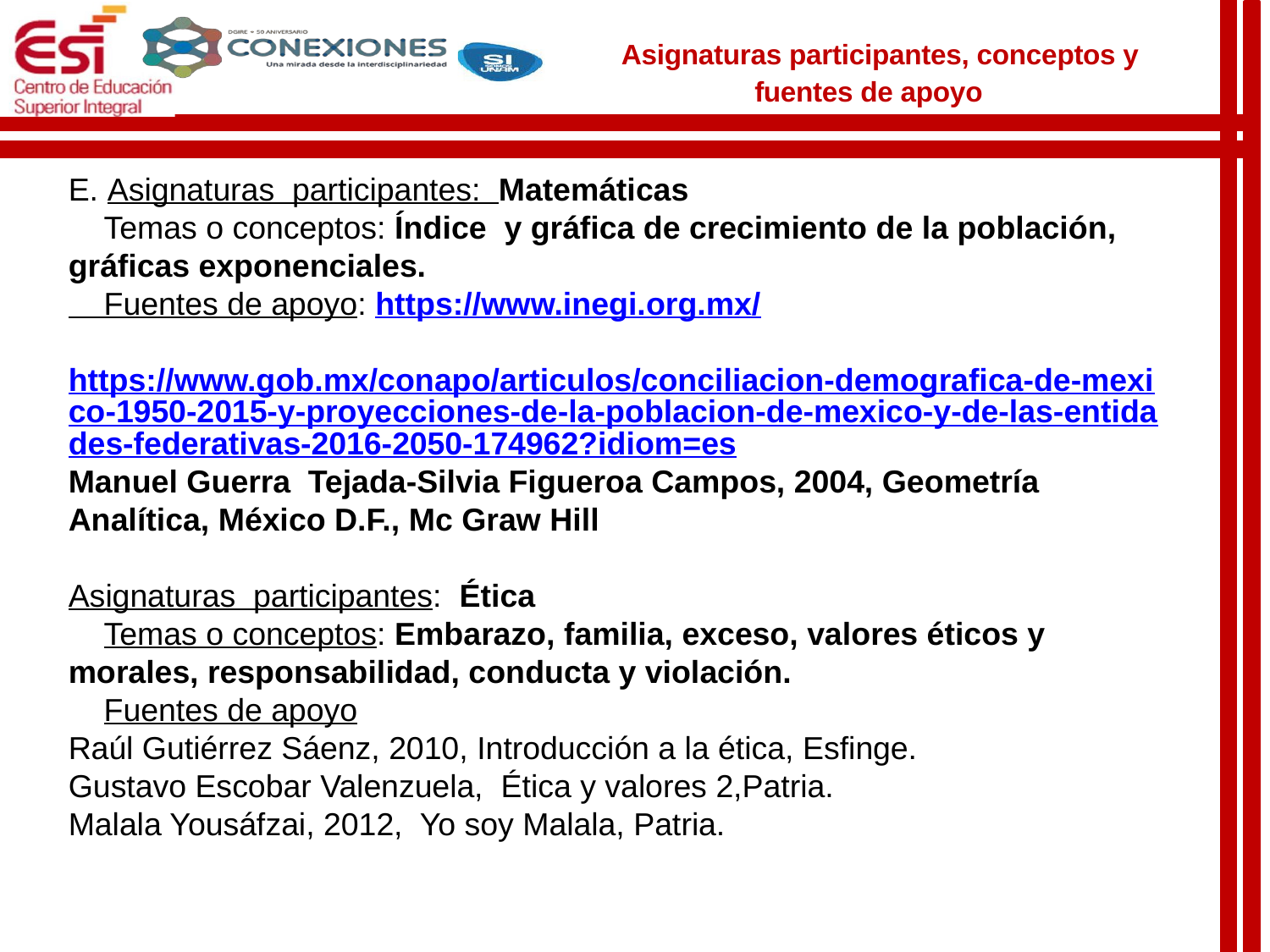

Asignaturas participantes, conceptos y fuentes de apoyo

E. Asignaturas  participantes:  Matemáticas
    Temas o conceptos: Índice  y gráfica de crecimiento de la población, gráficas exponenciales.
    Fuentes de apoyo: https://www.inegi.org.mx/
		https://www.gob.mx/conapo/articulos/conciliacion-demografica-de-mexico-1950-2015-y-proyecciones-de-la-poblacion-de-mexico-y-de-las-entidades-federativas-2016-2050-174962?idiom=es
Manuel Guerra  Tejada-Silvia Figueroa Campos, 2004, Geometría Analítica, México D.F., Mc Graw Hill

Asignaturas  participantes:  Ética
    Temas o conceptos: Embarazo, familia, exceso, valores éticos y morales, responsabilidad, conducta y violación.
    Fuentes de apoyo
Raúl Gutiérrez Sáenz, 2010, Introducción a la ética, Esfinge.
Gustavo Escobar Valenzuela,  Ética y valores 2,Patria.
Malala Yousáfzai, 2012,  Yo soy Malala, Patria.